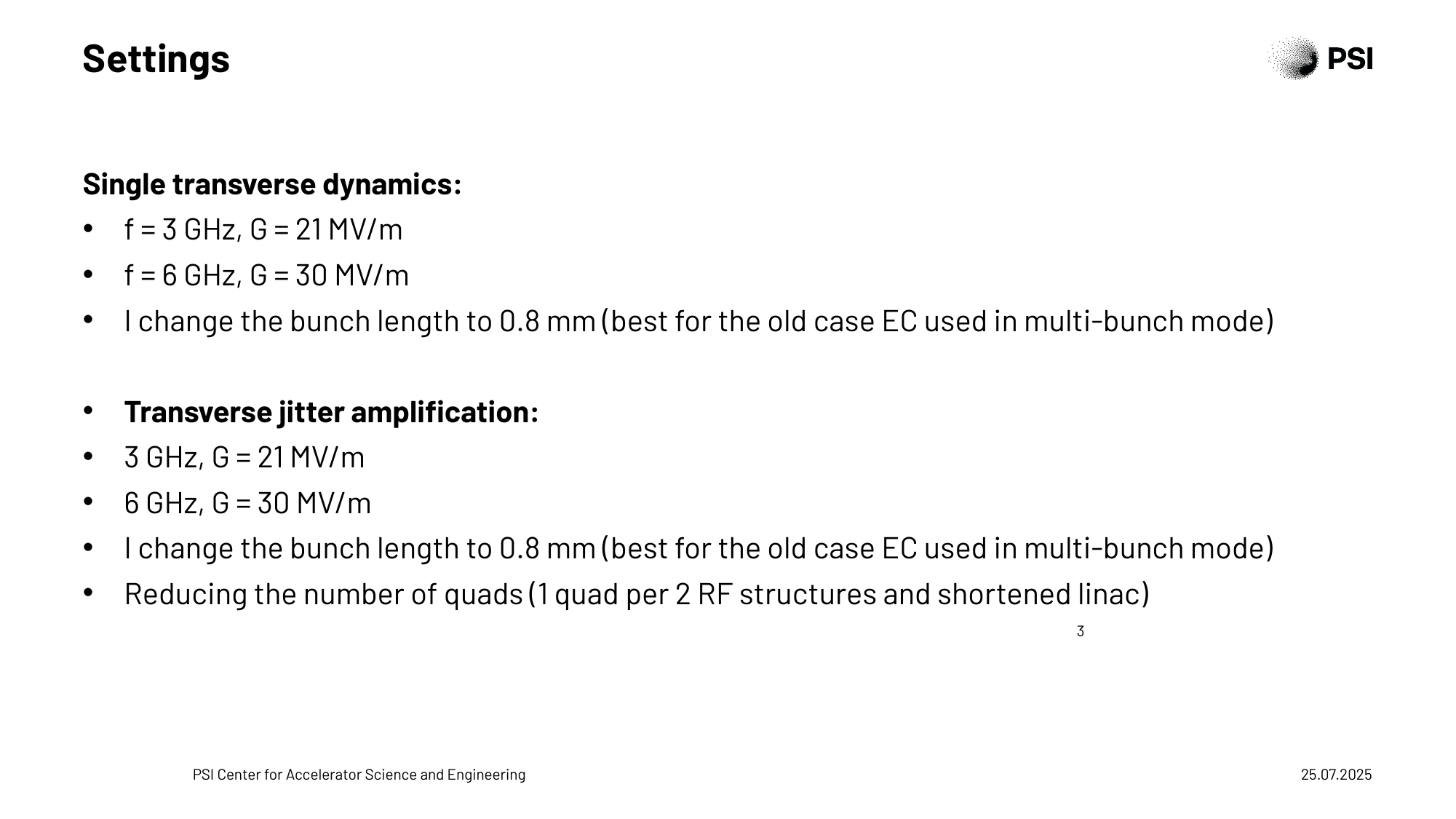

# Settings
Single transverse dynamics:
f = 3 GHz, G = 21 MV/m
f = 6 GHz, G = 30 MV/m
I change the bunch length to 0.8 mm (best for the old case EC used in multi-bunch mode)

Transverse jitter amplification:
3 GHz, G = 21 MV/m
6 GHz, G = 30 MV/m
I change the bunch length to 0.8 mm (best for the old case EC used in multi-bunch mode)
Reducing the number of quads (1 quad per 2 RF structures and shortened linac)

3
PSI Center for Accelerator Science and Engineering
25.07.2025